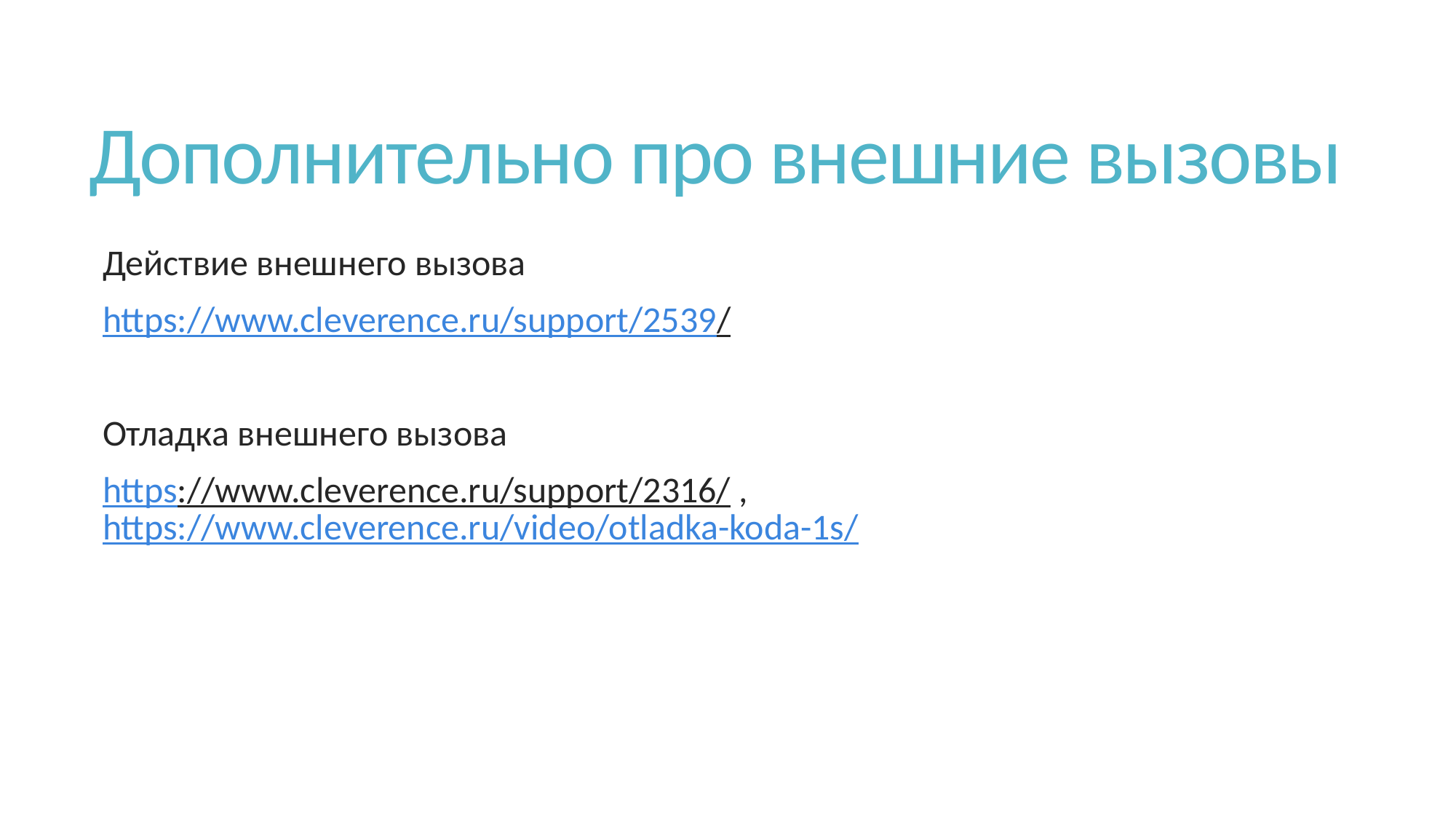

# Дополнительно про внешние вызовы
Действие внешнего вызова
https://www.cleverence.ru/support/2539/

Отладка внешнего вызова
https://www.cleverence.ru/support/2316/ , https://www.cleverence.ru/video/otladka-koda-1s/